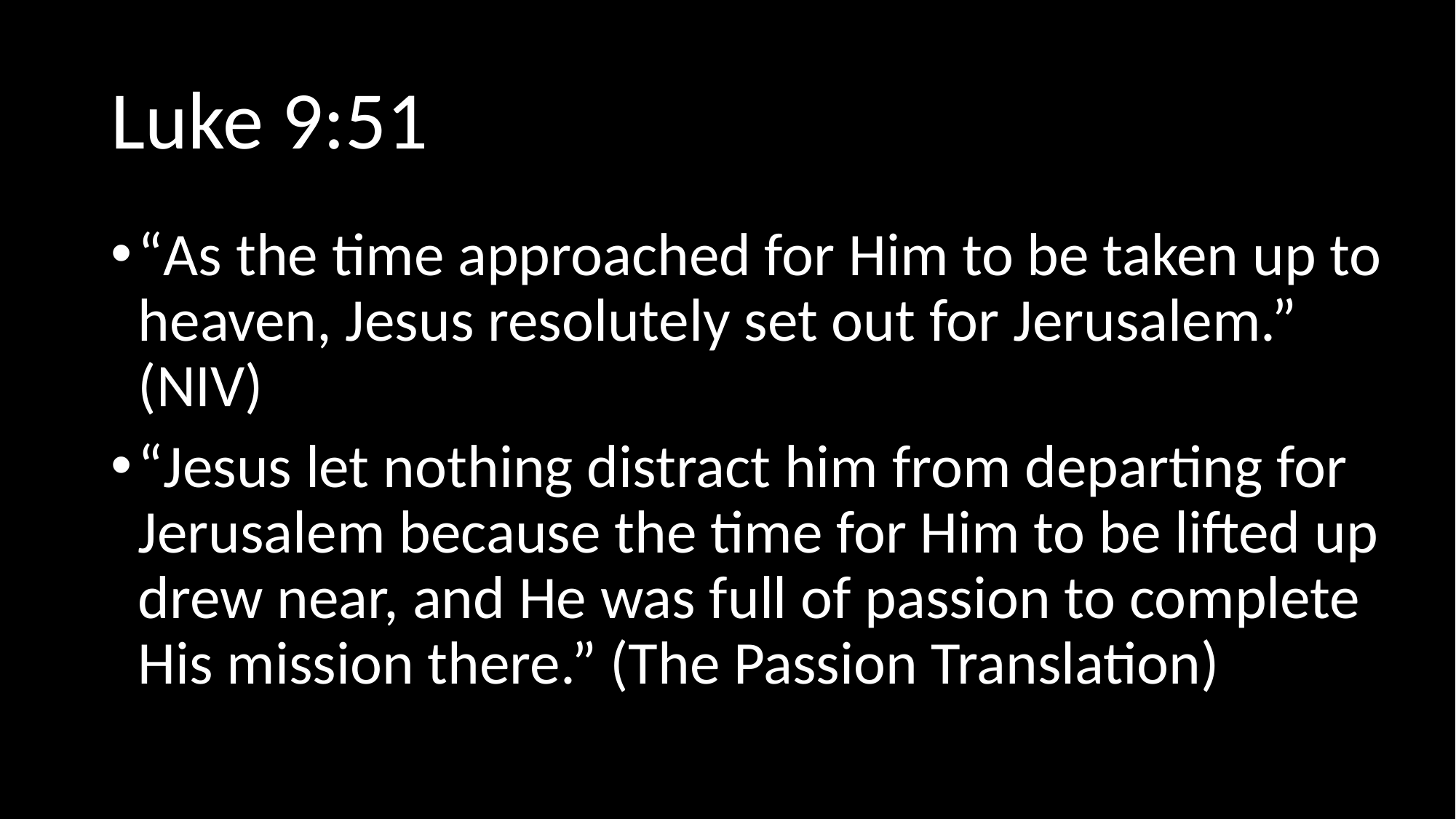

# Luke 9:51
“As the time approached for Him to be taken up to heaven, Jesus resolutely set out for Jerusalem.” (NIV)
“Jesus let nothing distract him from departing for Jerusalem because the time for Him to be lifted up drew near, and He was full of passion to complete His mission there.” (The Passion Translation)